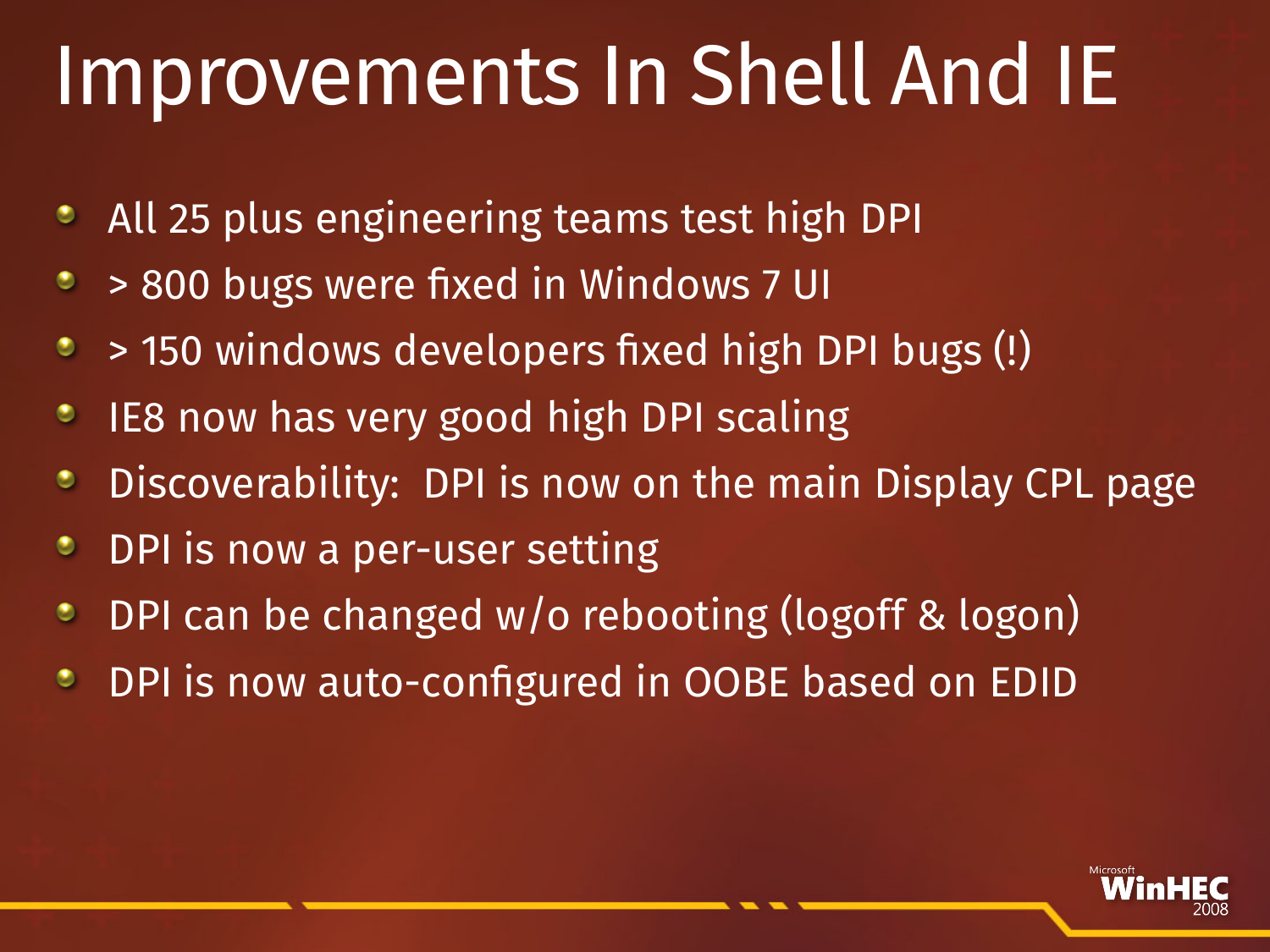

# Improvements In Shell And IE
All 25 plus engineering teams test high DPI
> 800 bugs were fixed in Windows 7 UI
> 150 windows developers fixed high DPI bugs (!)
IE8 now has very good high DPI scaling
Discoverability:  DPI is now on the main Display CPL page
DPI is now a per-user setting
DPI can be changed w/o rebooting (logoff & logon)
DPI is now auto-configured in OOBE based on EDID